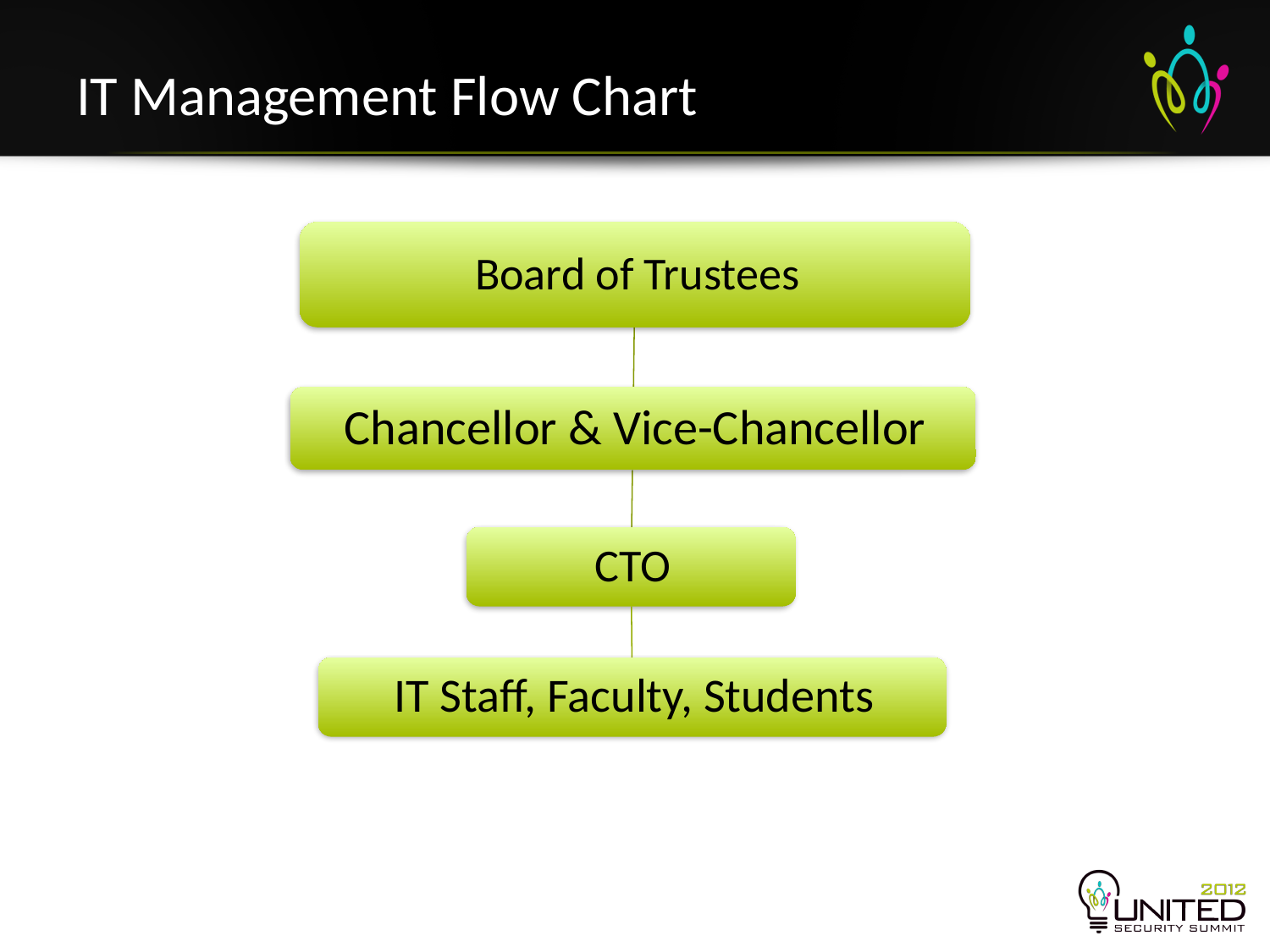

# IT Management Flow Chart
Chancellor & Vice-Chancellor
Board of Trustees
CTO
IT Staff, Faculty, Students